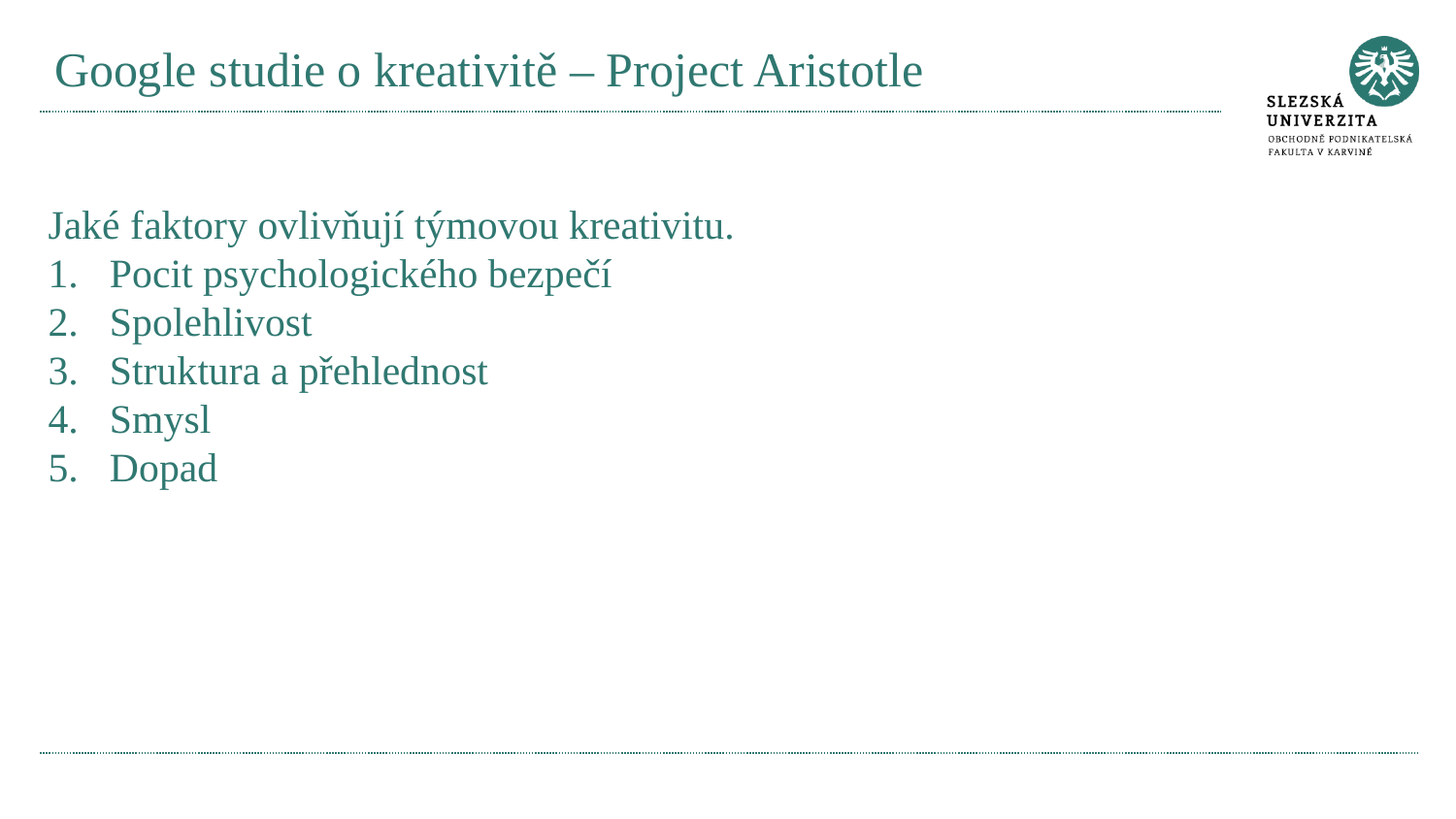

# Google studie o kreativitě – Project Aristotle
Jaké faktory ovlivňují týmovou kreativitu.
Pocit psychologického bezpečí
Spolehlivost
Struktura a přehlednost
Smysl
Dopad